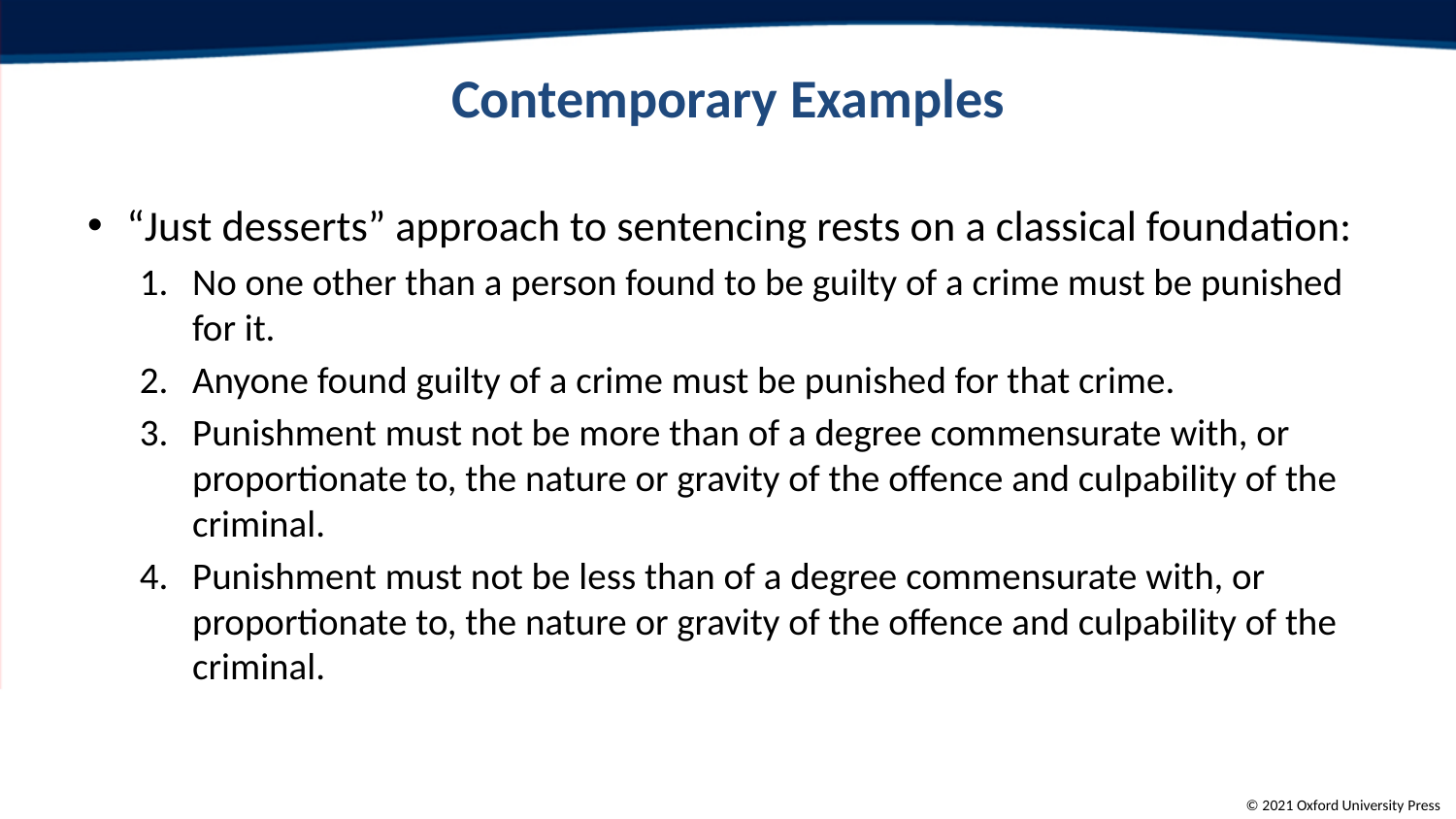

# Contemporary Examples
“Just desserts” approach to sentencing rests on a classical foundation:
No one other than a person found to be guilty of a crime must be punished for it.
Anyone found guilty of a crime must be punished for that crime.
Punishment must not be more than of a degree commensurate with, or proportionate to, the nature or gravity of the offence and culpability of the criminal.
Punishment must not be less than of a degree commensurate with, or proportionate to, the nature or gravity of the offence and culpability of the criminal.